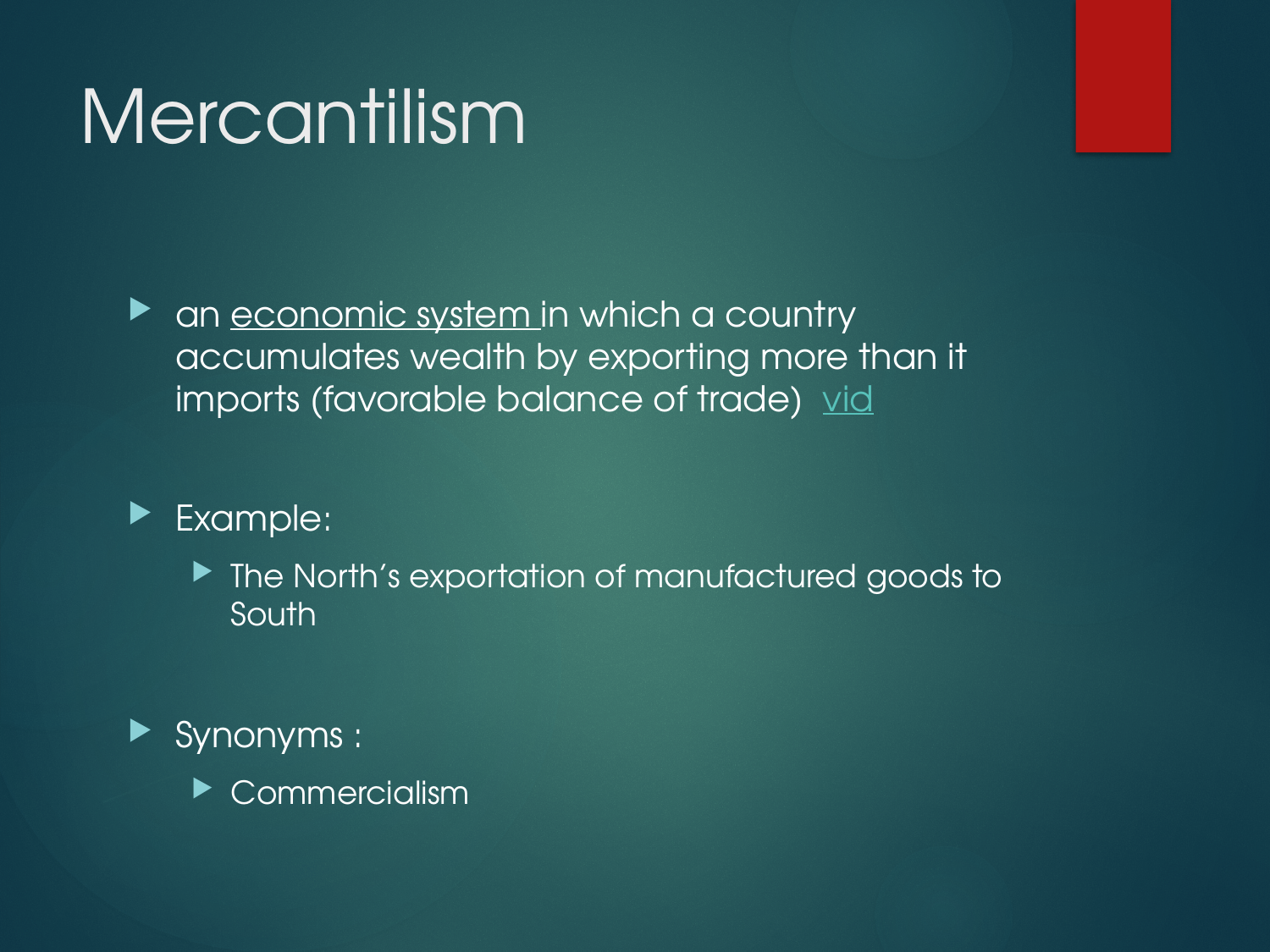

# Mercantilism
an economic system in which a country accumulates wealth by exporting more than it imports (favorable balance of trade)  vid

Example:
The North’s exportation of manufactured goods to South

Synonyms :
Commercialism